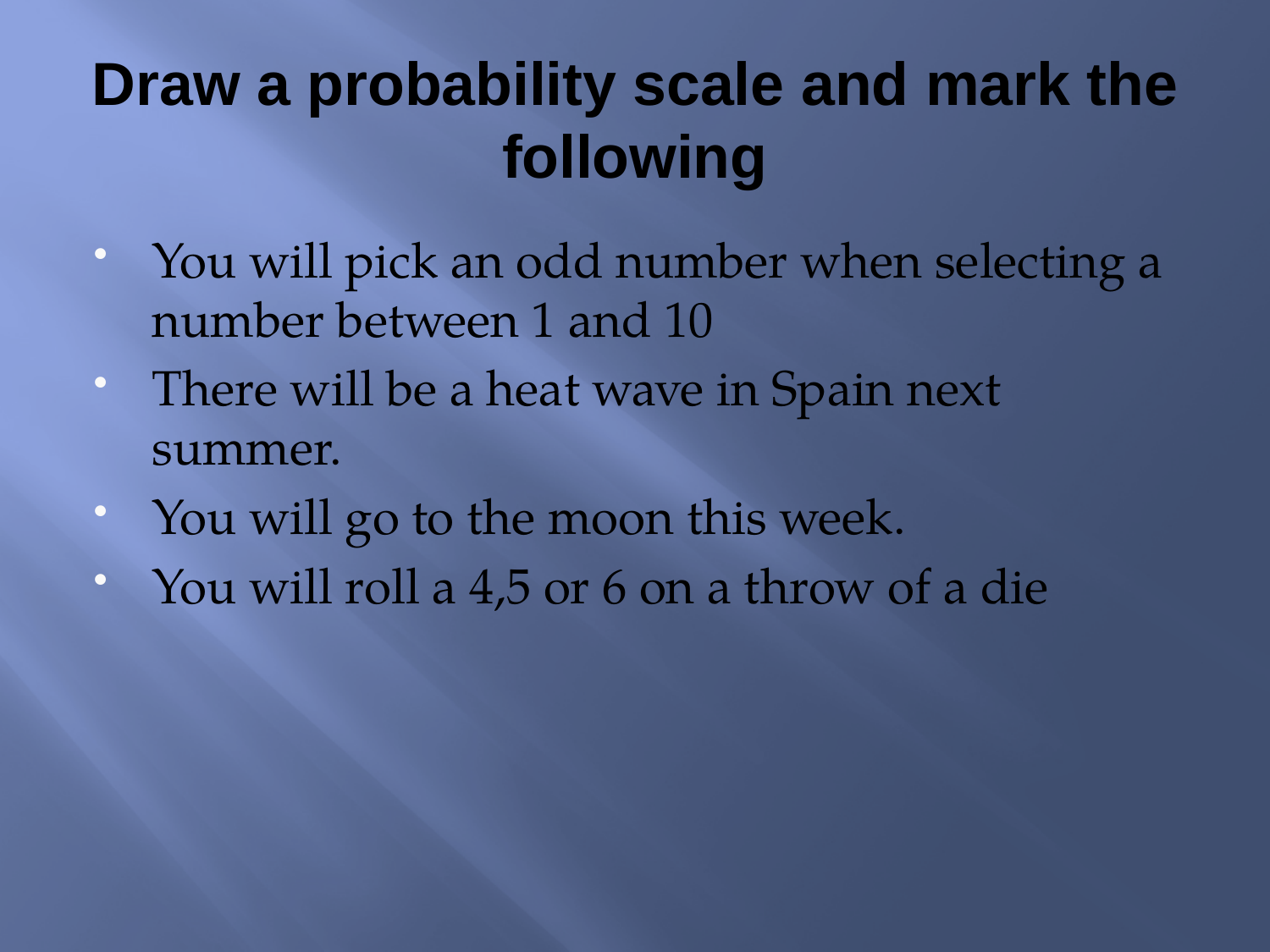

# Draw a probability scale and mark the following
You will pick an odd number when selecting a number between 1 and 10
There will be a heat wave in Spain next summer.
You will go to the moon this week.
You will roll a 4,5 or 6 on a throw of a die